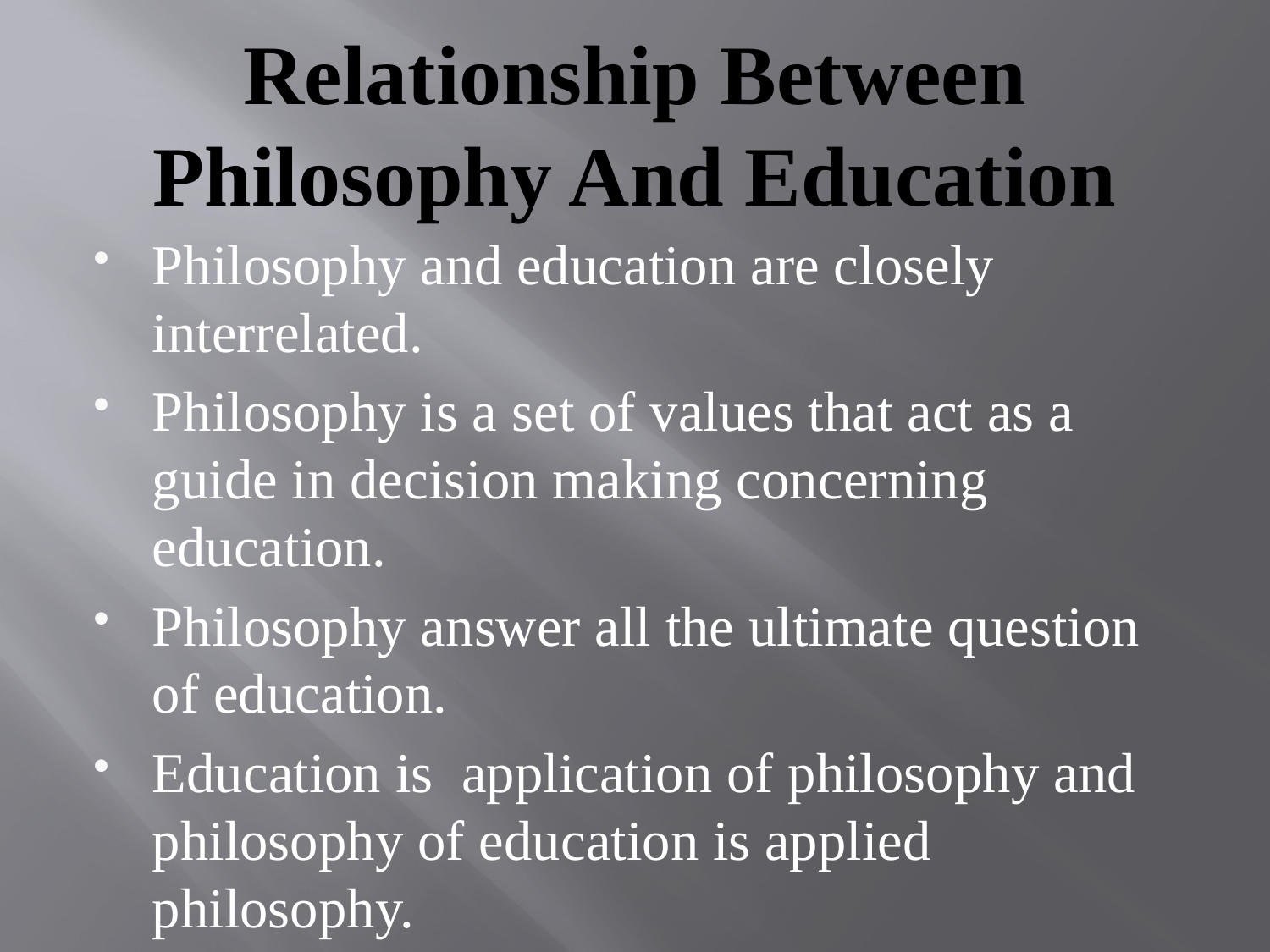

# Relationship Between Philosophy And Education
Philosophy and education are closely interrelated.
Philosophy is a set of values that act as a guide in decision making concerning education.
Philosophy answer all the ultimate question of education.
Education is  application of philosophy and philosophy of education is applied philosophy.
According to Ross “Philosophy and education are like the side of the coin, presenting different views of the same thing, and that one is implied by the other.”